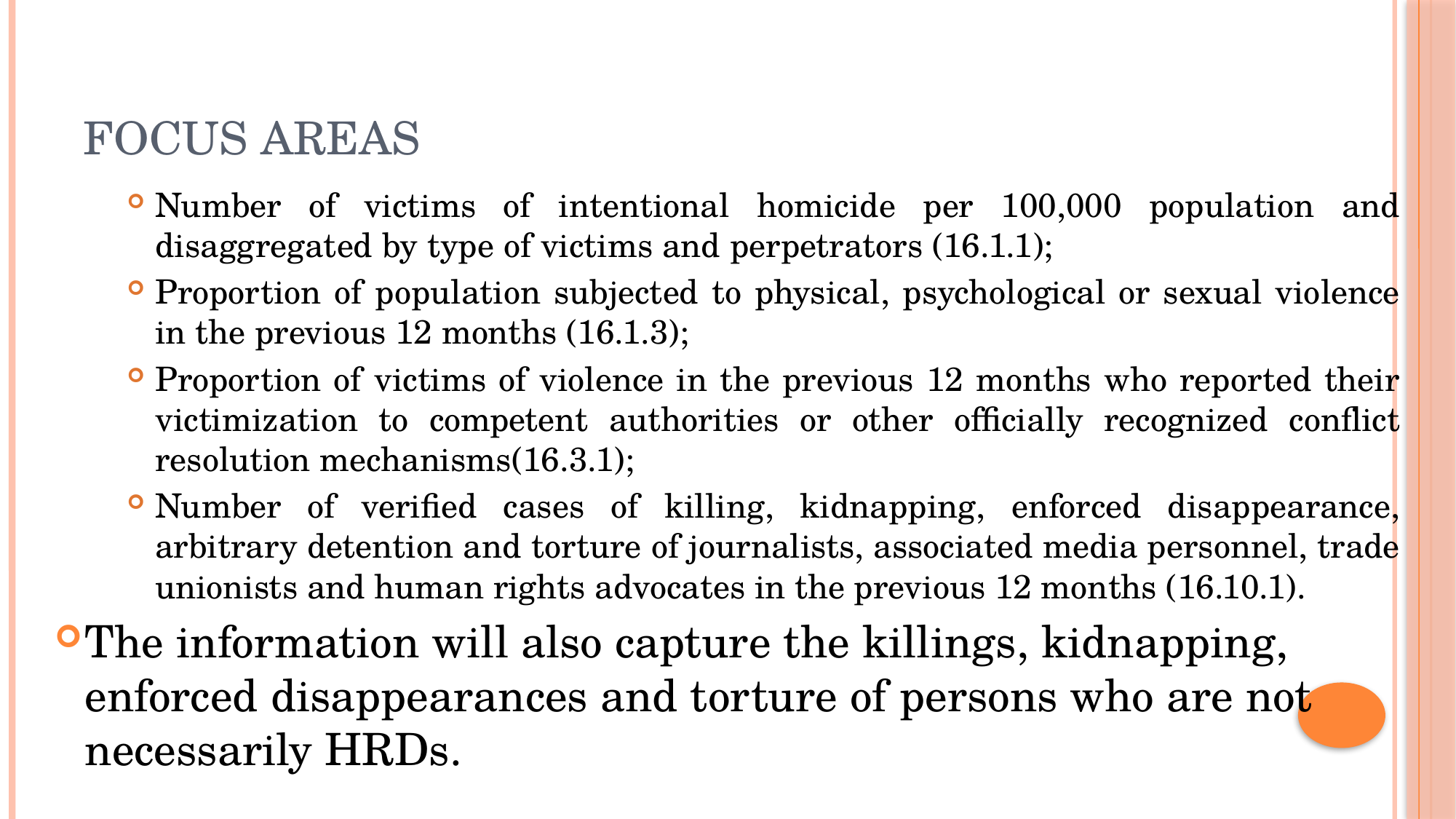

# FOCUS AREAS
Number of victims of intentional homicide per 100,000 population and disaggregated by type of victims and perpetrators (16.1.1);
Proportion of population subjected to physical, psychological or sexual violence in the previous 12 months (16.1.3);
Proportion of victims of violence in the previous 12 months who reported their victimization to competent authorities or other officially recognized conflict resolution mechanisms(16.3.1);
Number of verified cases of killing, kidnapping, enforced disappearance, arbitrary detention and torture of journalists, associated media personnel, trade unionists and human rights advocates in the previous 12 months (16.10.1).
The information will also capture the killings, kidnapping, enforced disappearances and torture of persons who are not necessarily HRDs.